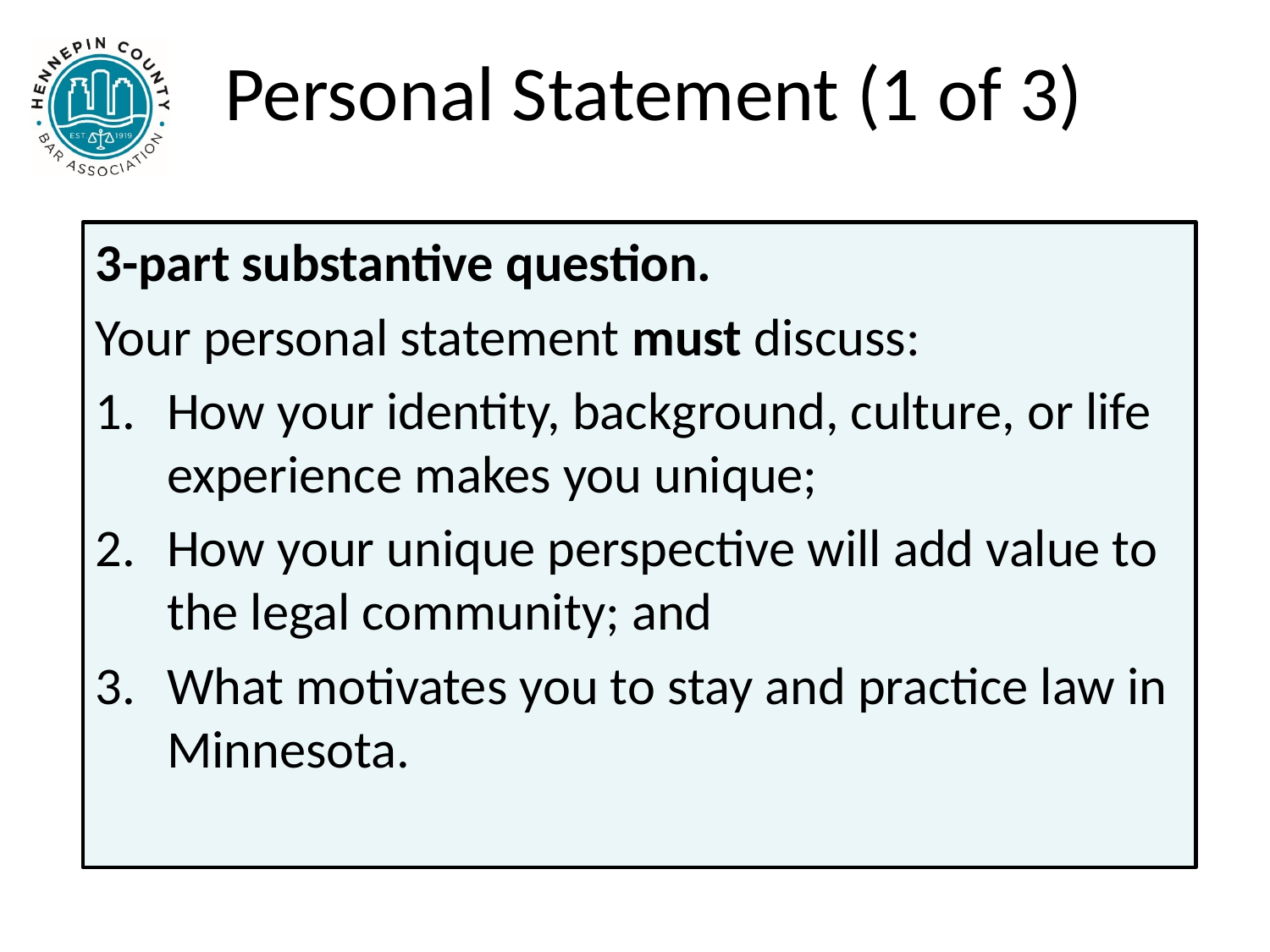

# Personal Statement (1 of 3)
3-part substantive question.
Your personal statement must discuss:
How your identity, background, culture, or life experience makes you unique;
How your unique perspective will add value to the legal community; and
What motivates you to stay and practice law in Minnesota.